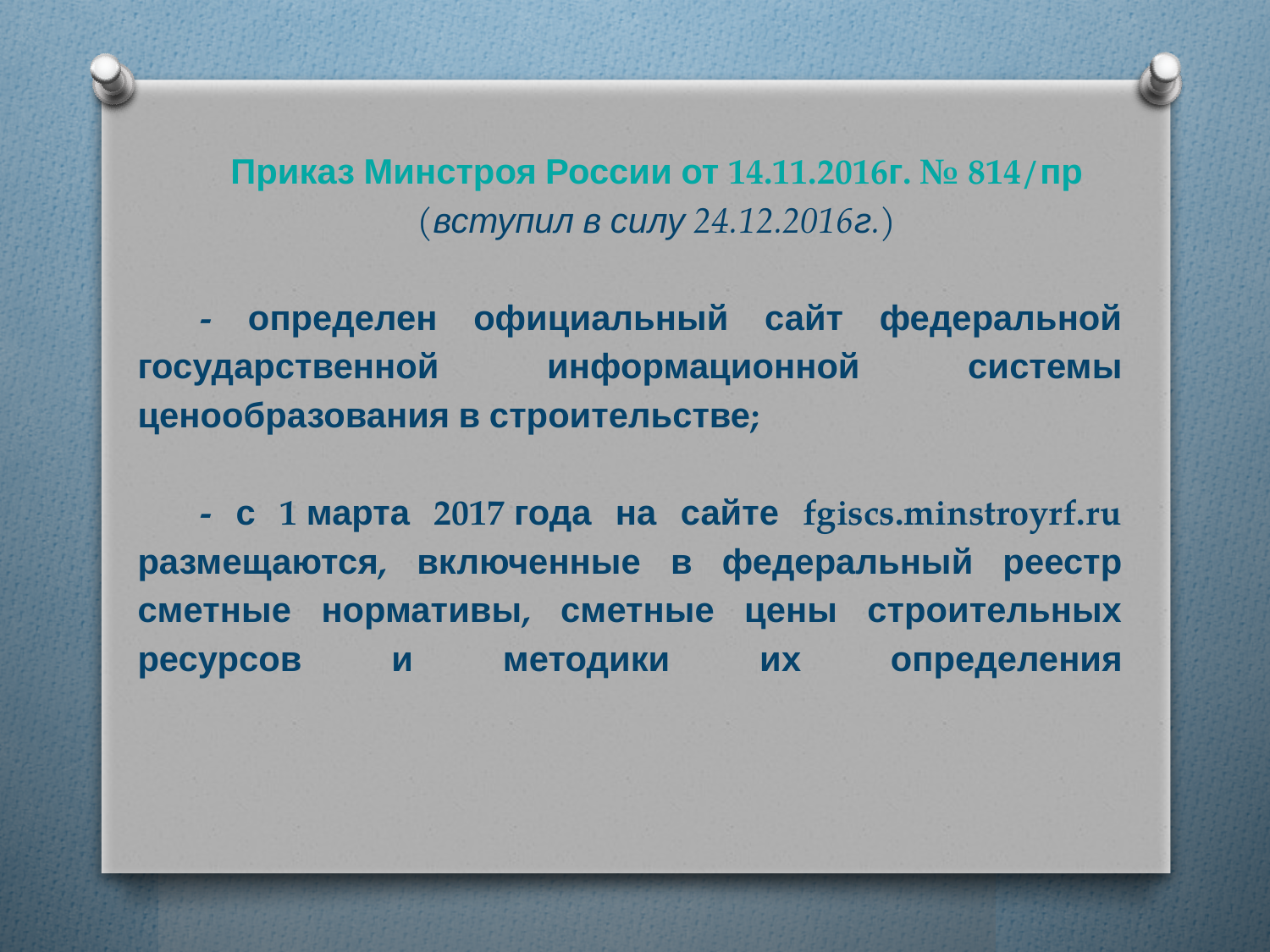

Приказ Минстроя России от 14.11.2016г. № 814/пр
(вступил в силу 24.12.2016г.)

- определен официальный сайт федеральной государственной информационной системы ценообразования в строительстве;

- с 1 марта 2017 года на сайте fgiscs.minstroyrf.ru размещаются, включенные в федеральный реестр сметные нормативы, сметные цены строительных ресурсов и методики их определения